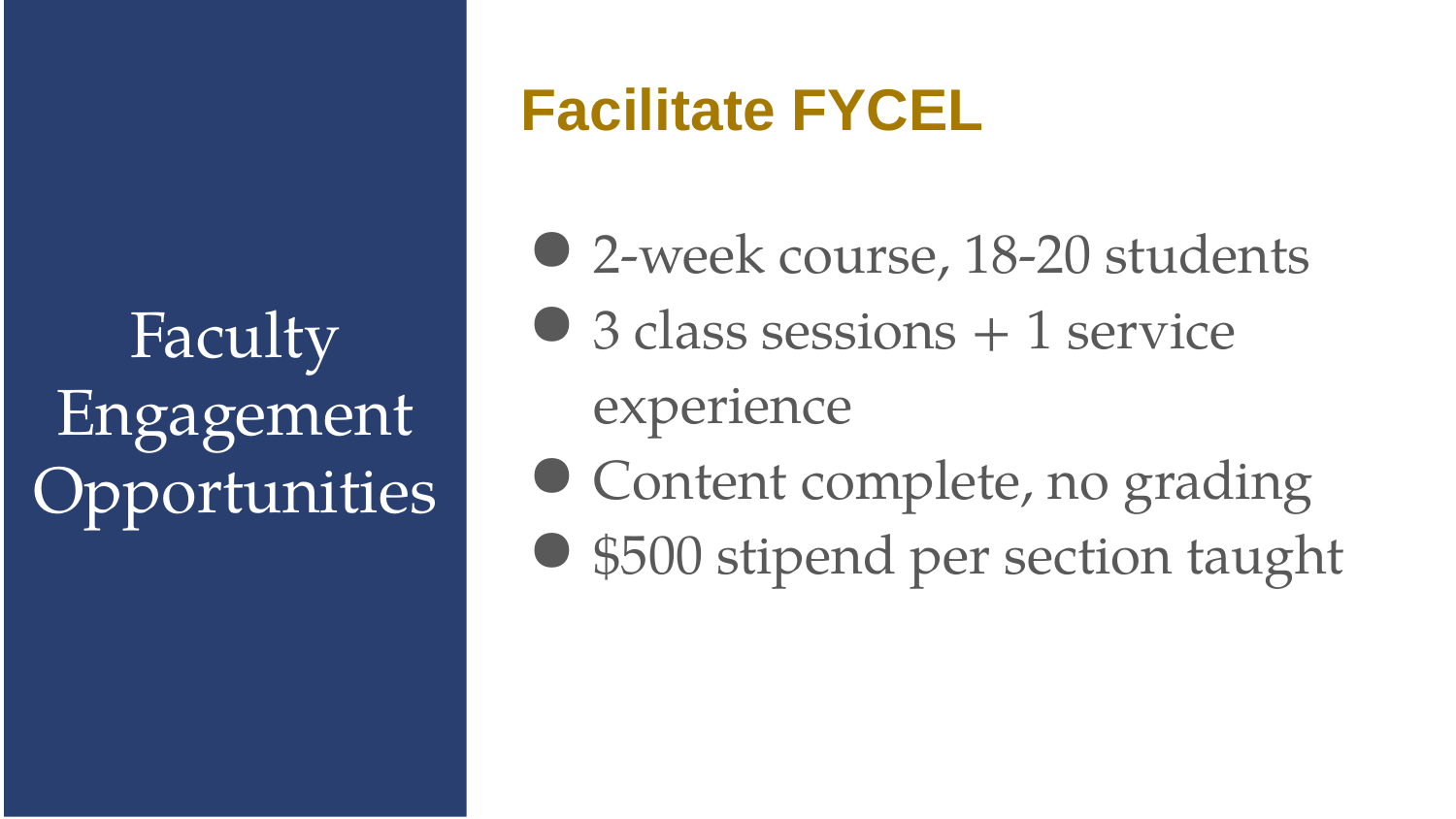

Facilitate FYCEL

2-week course, 18-20 students
3 class sessions + 1 service experience
Content complete, no grading
$500 stipend per section taught
Faculty Engagement Opportunities